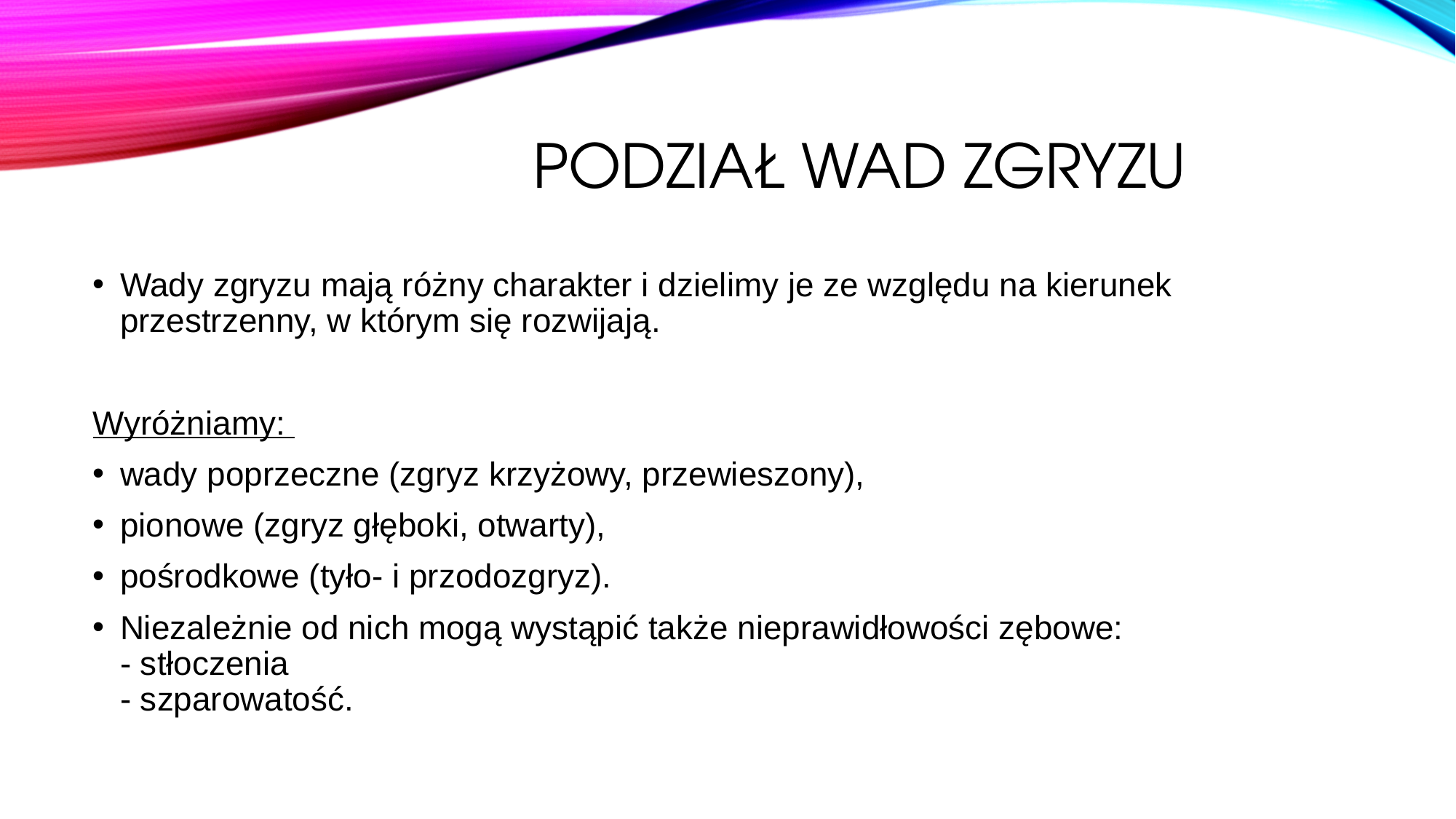

# Podział wad zgryzu
Wady zgryzu mają różny charakter i dzielimy je ze względu na kierunek przestrzenny, w którym się rozwijają.

Wyróżniamy:
wady poprzeczne (zgryz krzyżowy, przewieszony),
pionowe (zgryz głęboki, otwarty),
pośrodkowe (tyło- i przodozgryz).
Niezależnie od nich mogą wystąpić także nieprawidłowości zębowe:
- stłoczenia
- szparowatość.